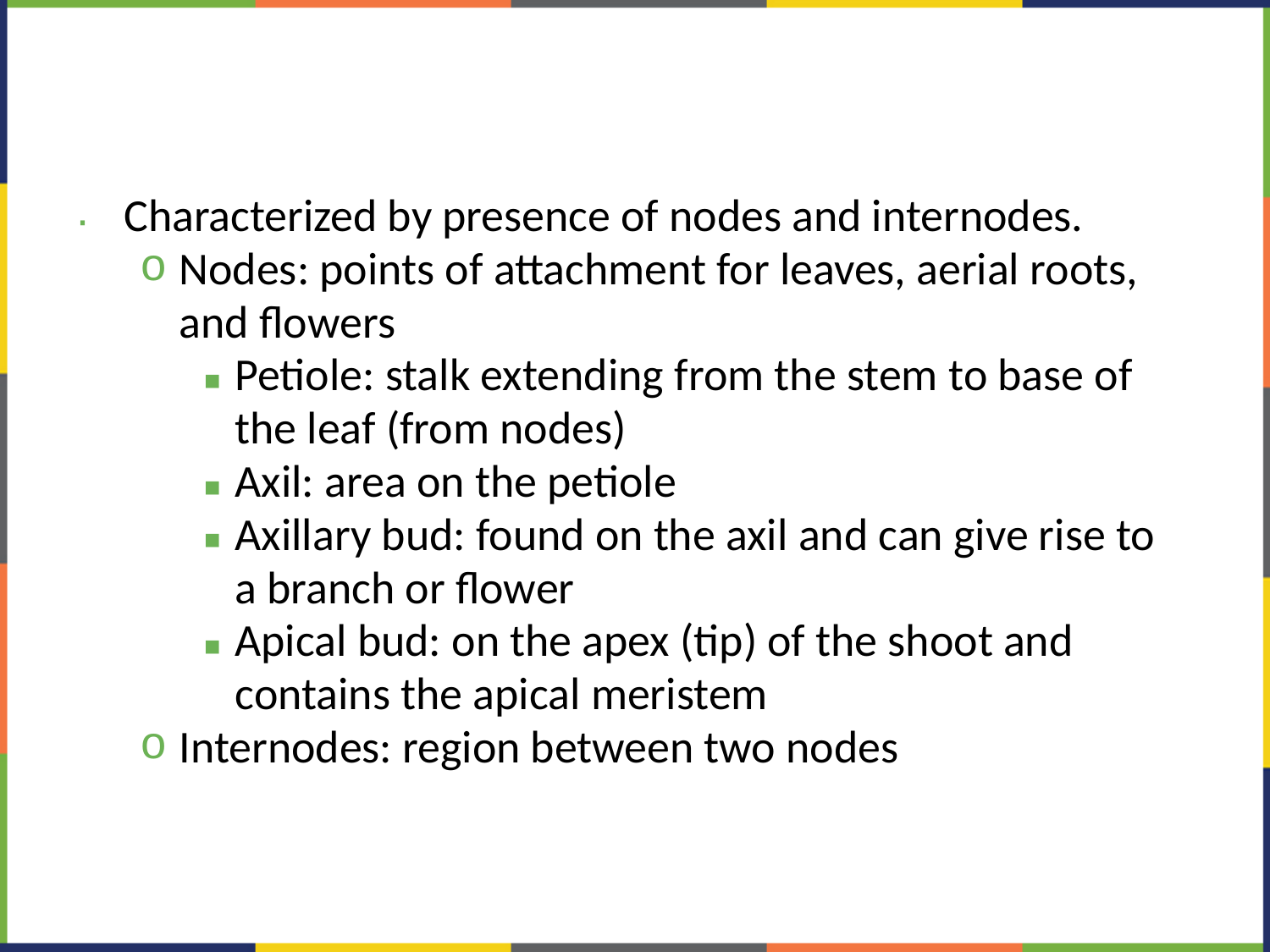

#
Characterized by presence of nodes and internodes.
Nodes: points of attachment for leaves, aerial roots, and flowers
Petiole: stalk extending from the stem to base of the leaf (from nodes)
Axil: area on the petiole
Axillary bud: found on the axil and can give rise to a branch or flower
Apical bud: on the apex (tip) of the shoot and contains the apical meristem
Internodes: region between two nodes